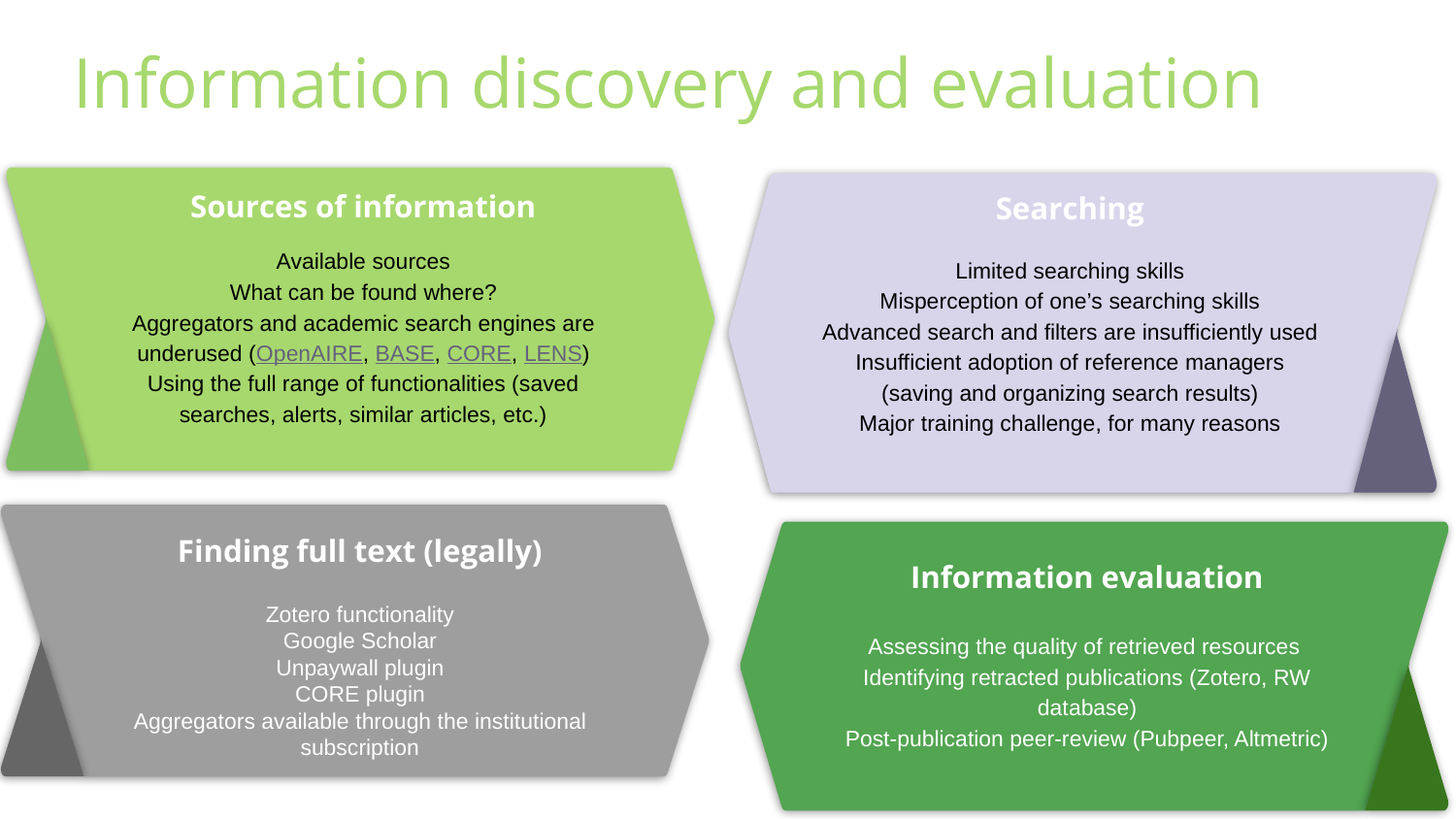

# Information discovery and evaluation

Sources of information

Available sources
What can be found where?
Aggregators and academic search engines are underused (OpenAIRE, BASE, CORE, LENS)
Using the full range of functionalities (saved searches, alerts, similar articles, etc.)

Searching

Limited searching skills
Misperception of one’s searching skills
Advanced search and filters are insufficiently used
Insufficient adoption of reference managers (saving and organizing search results)
Major training challenge, for many reasons

Finding full text (legally)

Zotero functionality
Google Scholar
Unpaywall plugin
CORE plugin
Aggregators available through the institutional subscription

Information evaluation

Assessing the quality of retrieved resources
Identifying retracted publications (Zotero, RW database)
Post-publication peer-review (Pubpeer, Altmetric)
9